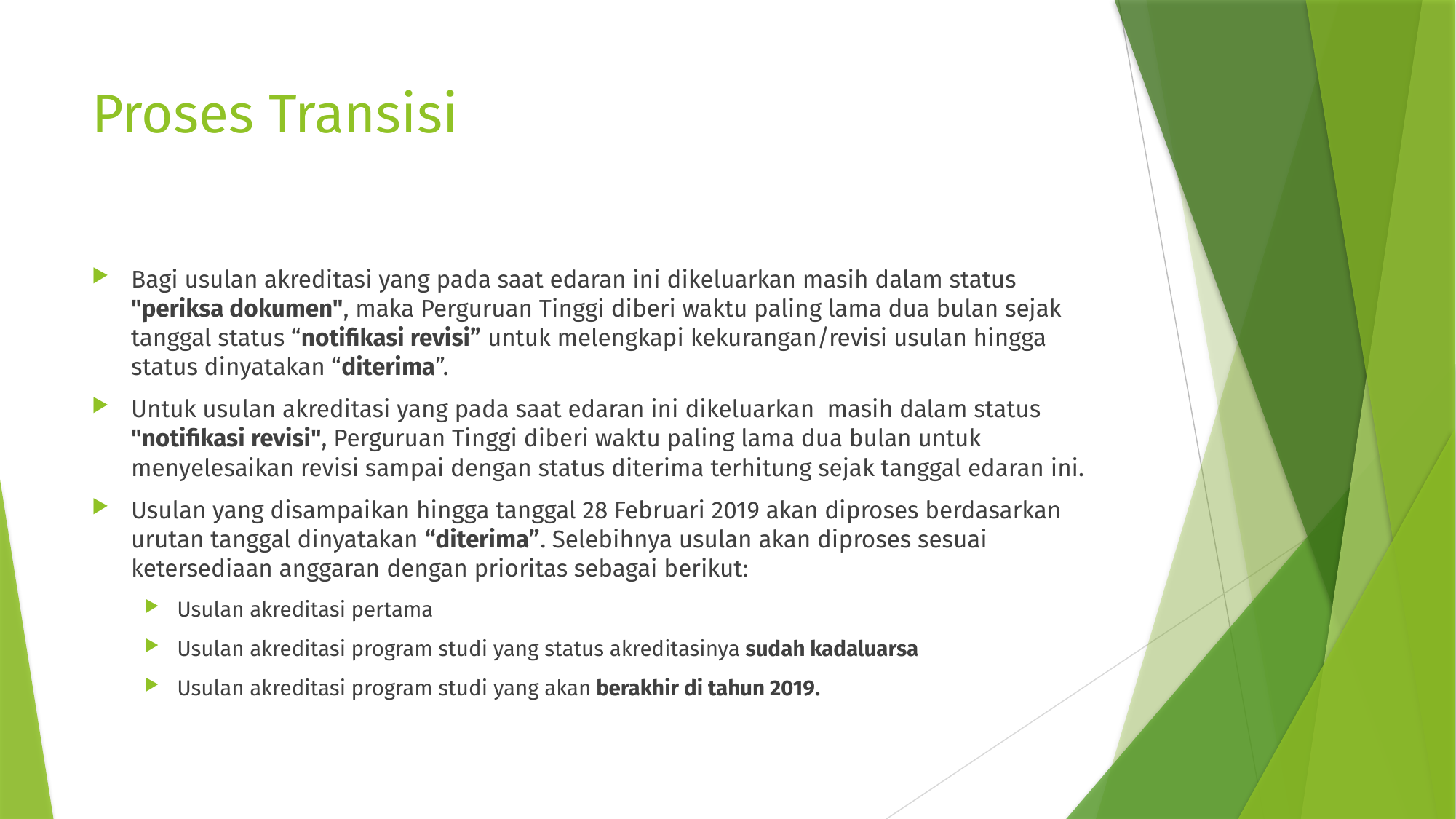

# Proses Transisi
Bagi usulan akreditasi yang pada saat edaran ini dikeluarkan masih dalam status "periksa dokumen", maka Perguruan Tinggi diberi waktu paling lama dua bulan sejak tanggal status “notifikasi revisi” untuk melengkapi kekurangan/revisi usulan hingga status dinyatakan “diterima”.
Untuk usulan akreditasi yang pada saat edaran ini dikeluarkan  masih dalam status "notifikasi revisi", Perguruan Tinggi diberi waktu paling lama dua bulan untuk menyelesaikan revisi sampai dengan status diterima terhitung sejak tanggal edaran ini.
Usulan yang disampaikan hingga tanggal 28 Februari 2019 akan diproses berdasarkan urutan tanggal dinyatakan “diterima”. Selebihnya usulan akan diproses sesuai ketersediaan anggaran dengan prioritas sebagai berikut:
Usulan akreditasi pertama
Usulan akreditasi program studi yang status akreditasinya sudah kadaluarsa
Usulan akreditasi program studi yang akan berakhir di tahun 2019.